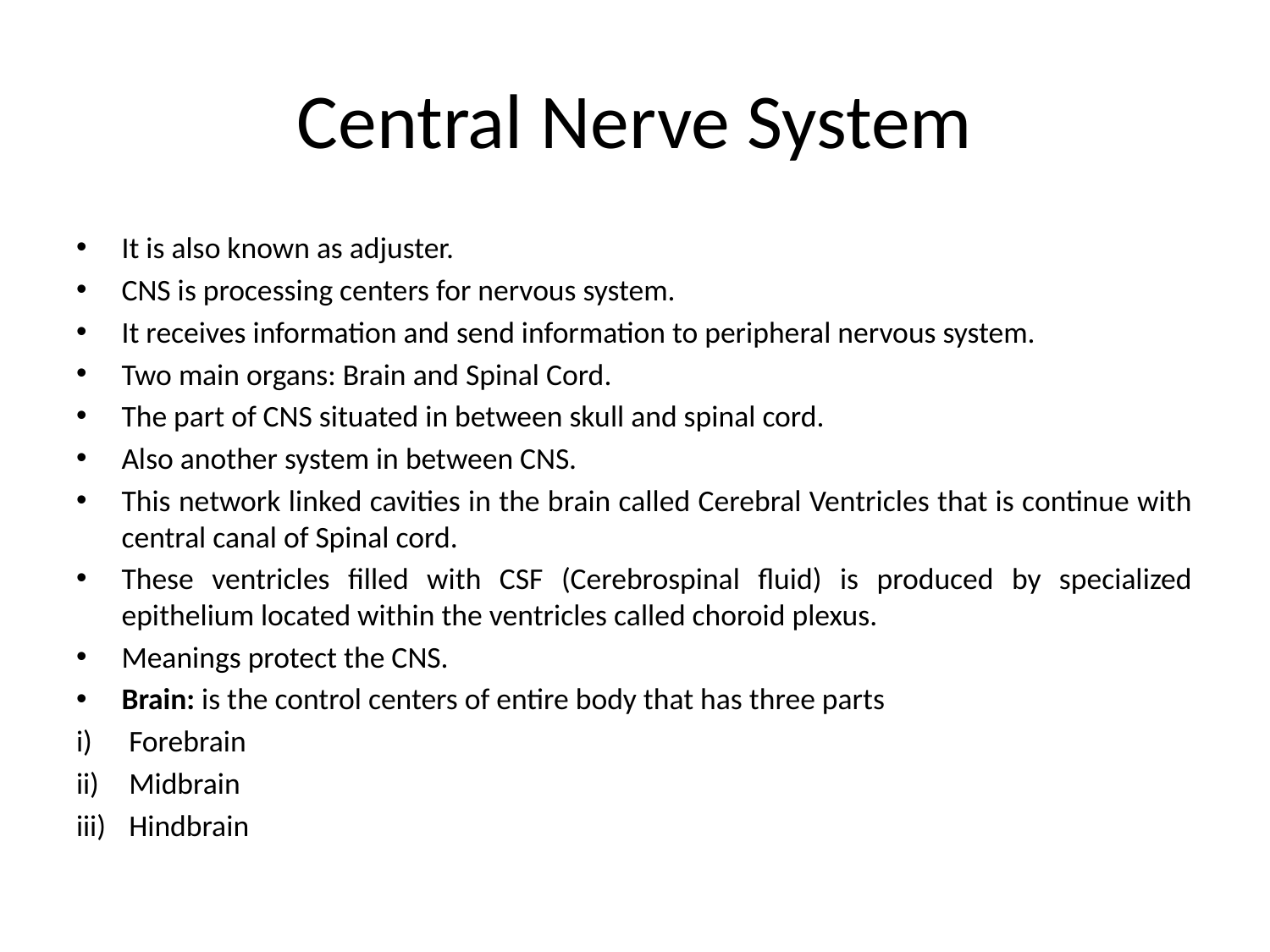

# Central Nerve System
It is also known as adjuster.
CNS is processing centers for nervous system.
It receives information and send information to peripheral nervous system.
Two main organs: Brain and Spinal Cord.
The part of CNS situated in between skull and spinal cord.
Also another system in between CNS.
This network linked cavities in the brain called Cerebral Ventricles that is continue with central canal of Spinal cord.
These ventricles filled with CSF (Cerebrospinal fluid) is produced by specialized epithelium located within the ventricles called choroid plexus.
Meanings protect the CNS.
Brain: is the control centers of entire body that has three parts
Forebrain
Midbrain
Hindbrain